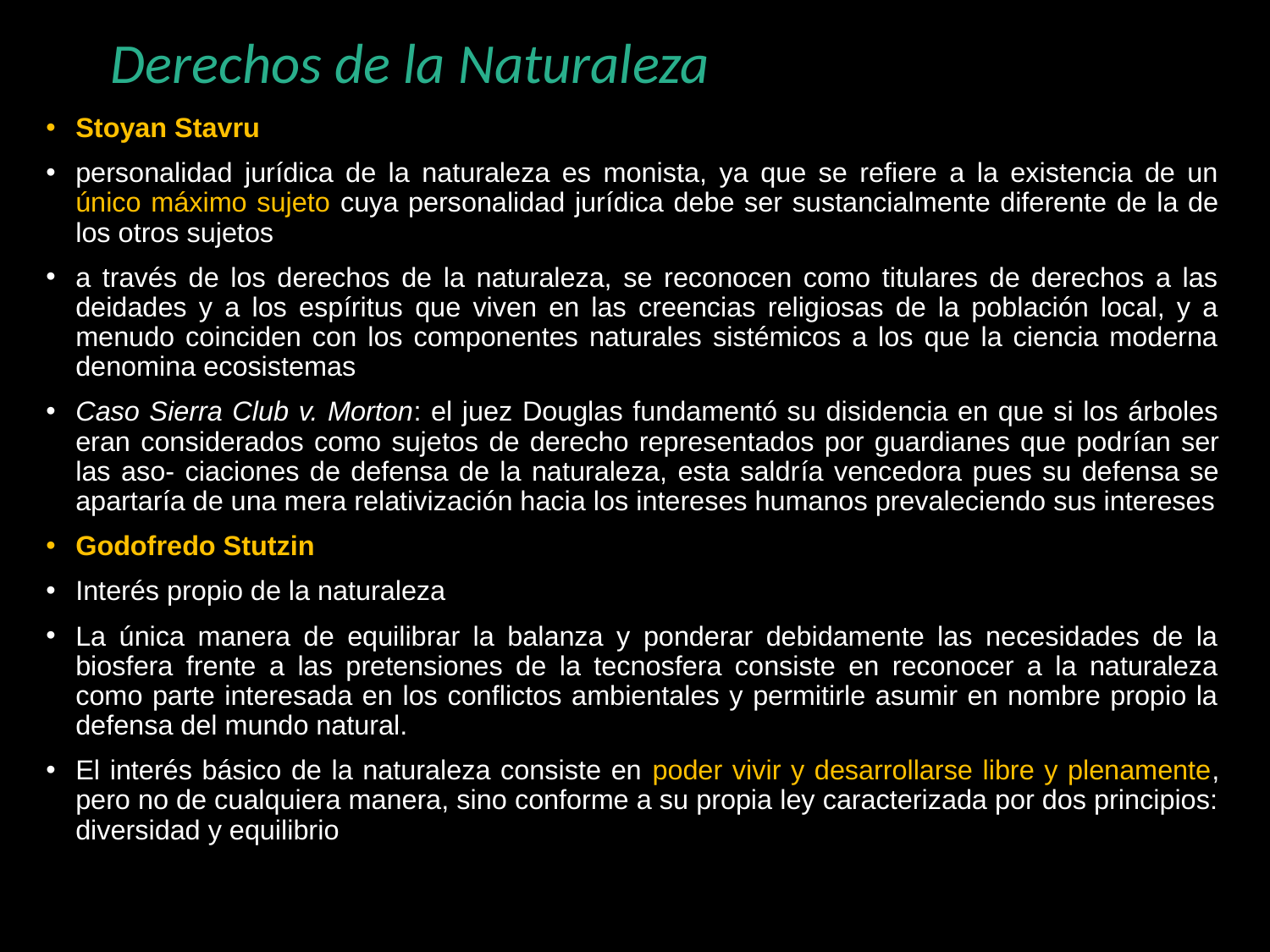

# Derechos de la Naturaleza
Stoyan Stavru
personalidad jurídica de la naturaleza es monista, ya que se refiere a la existencia de un único máximo sujeto cuya personalidad jurídica debe ser sustancialmente diferente de la de los otros sujetos
a través de los derechos de la naturaleza, se reconocen como titulares de derechos a las deidades y a los espíritus que viven en las creencias religiosas de la población local, y a menudo coinciden con los componentes naturales sistémicos a los que la ciencia moderna denomina ecosistemas
Caso Sierra Club v. Morton: el juez Douglas fundamentó su disidencia en que si los árboles eran considerados como sujetos de derecho representados por guardianes que podrían ser las aso- ciaciones de defensa de la naturaleza, esta saldría vencedora pues su defensa se apartaría de una mera relativización hacia los intereses humanos prevaleciendo sus intereses
Godofredo Stutzin
Interés propio de la naturaleza
La única manera de equilibrar la balanza y ponderar debidamente las necesidades de la biosfera frente a las pretensiones de la tecnosfera consiste en reconocer a la naturaleza como parte interesada en los conflictos ambientales y permitirle asumir en nombre propio la defensa del mundo natural.
El interés básico de la naturaleza consiste en poder vivir y desarrollarse libre y plenamente, pero no de cualquiera manera, sino conforme a su propia ley caracterizada por dos principios: diversidad y equilibrio